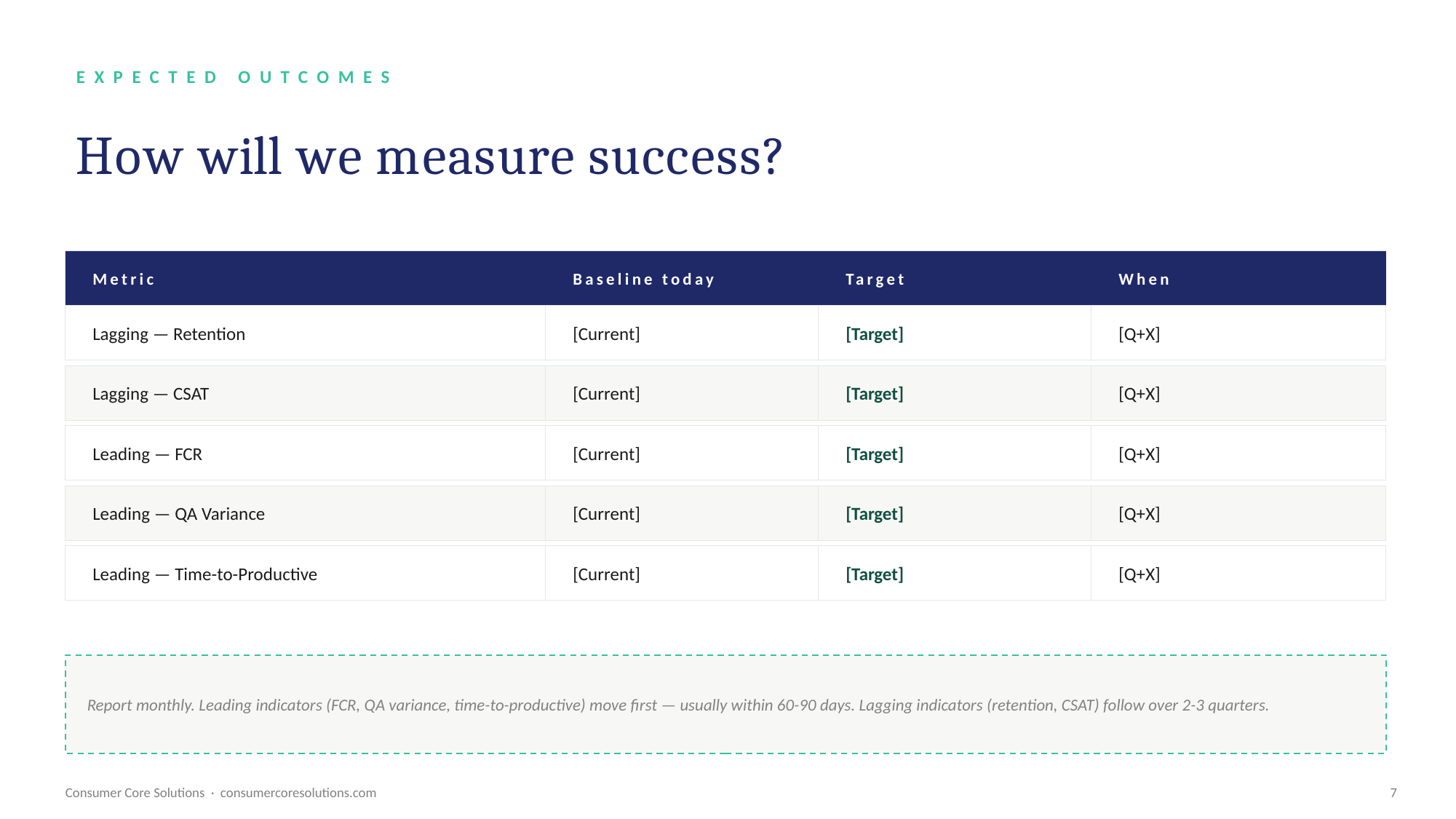

EXPECTED OUTCOMES
How will we measure success?

Metric

Baseline today

Target

When

Lagging — Retention

[Current]

[Target]

[Q+X]

Lagging — CSAT

[Current]

[Target]

[Q+X]

Leading — FCR

[Current]

[Target]

[Q+X]

Leading — QA Variance

[Current]

[Target]

[Q+X]

Leading — Time-to-Productive

[Current]

[Target]

[Q+X]

Report monthly. Leading indicators (FCR, QA variance, time-to-productive) move first — usually within 60-90 days. Lagging indicators (retention, CSAT) follow over 2-3 quarters.
Consumer Core Solutions  ·  consumercoresolutions.com
7